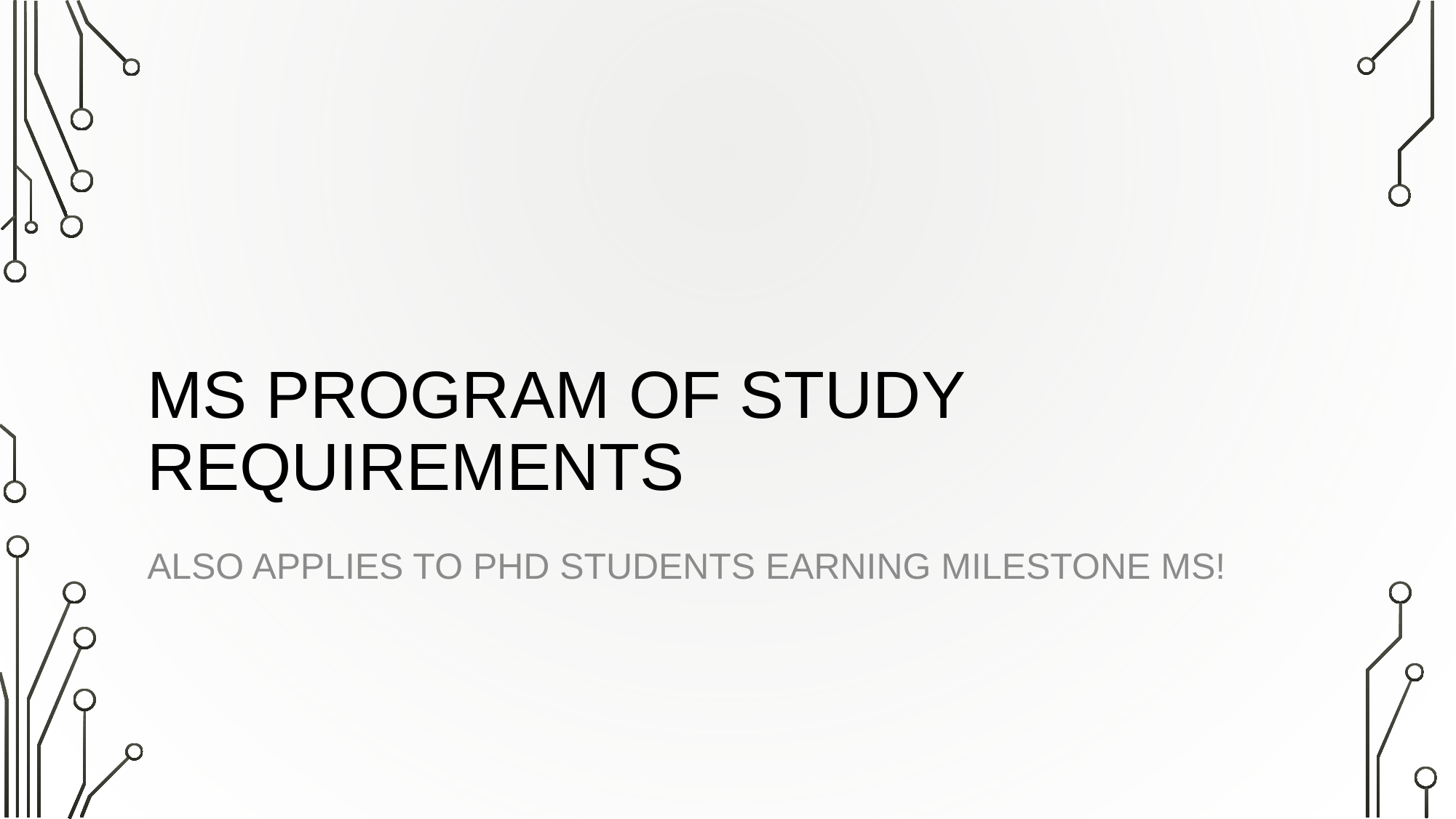

# MS Program of Study Requirements
Also applies to PhD students earning Milestone MS!